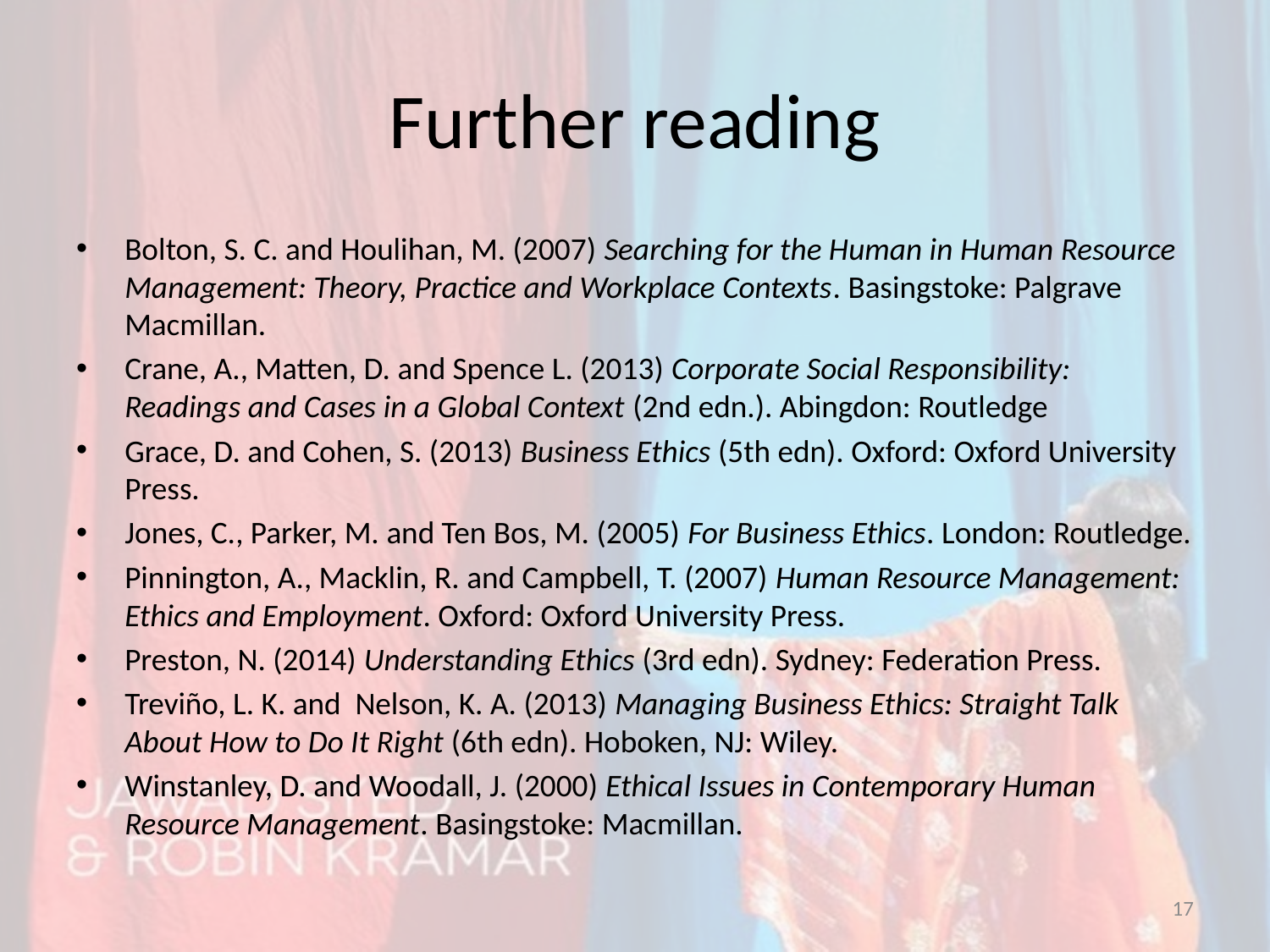

# Further reading
Bolton, S. C. and Houlihan, M. (2007) Searching for the Human in Human Resource Management: Theory, Practice and Workplace Contexts. Basingstoke: Palgrave Macmillan.
Crane, A., Matten, D. and Spence L. (2013) Corporate Social Responsibility: Readings and Cases in a Global Context (2nd edn.). Abingdon: Routledge
Grace, D. and Cohen, S. (2013) Business Ethics (5th edn). Oxford: Oxford University Press.
Jones, C., Parker, M. and Ten Bos, M. (2005) For Business Ethics. London: Routledge.
Pinnington, A., Macklin, R. and Campbell, T. (2007) Human Resource Management: Ethics and Employment. Oxford: Oxford University Press.
Preston, N. (2014) Understanding Ethics (3rd edn). Sydney: Federation Press.
Treviño, L. K. and  Nelson, K. A. (2013) Managing Business Ethics: Straight Talk About How to Do It Right (6th edn). Hoboken, NJ: Wiley.
Winstanley, D. and Woodall, J. (2000) Ethical Issues in Contemporary Human Resource Management. Basingstoke: Macmillan.
17